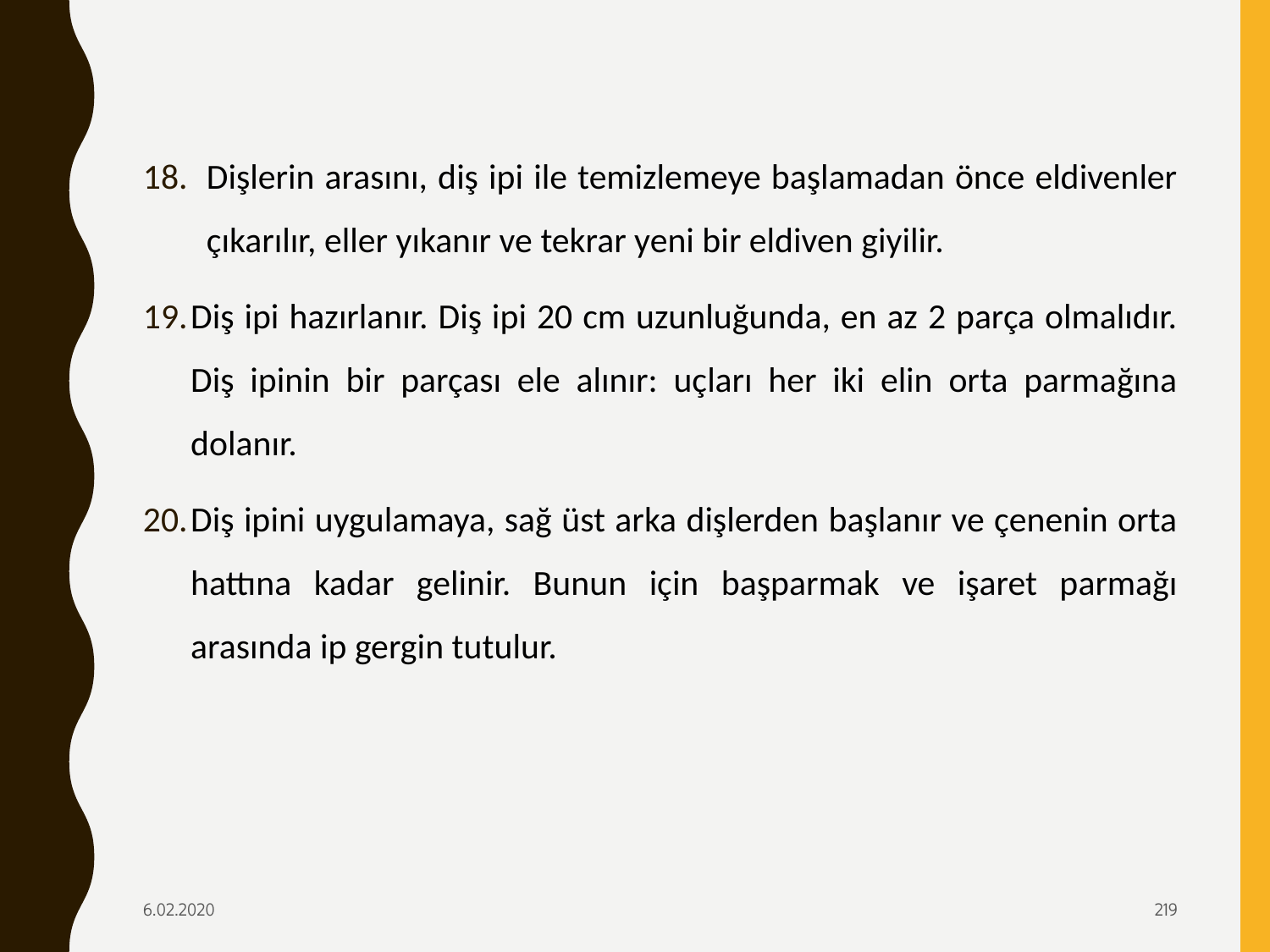

Dişlerin arasını, diş ipi ile temizlemeye başlamadan önce eldivenler çıkarılır, eller yıkanır ve tekrar yeni bir eldiven giyilir.
Diş ipi hazırlanır. Diş ipi 20 cm uzunluğunda, en az 2 parça olmalıdır. Diş ipinin bir parçası ele alınır: uçları her iki elin orta parmağına dolanır.
Diş ipini uygulamaya, sağ üst arka dişlerden başlanır ve çenenin orta hattına kadar gelinir. Bunun için başparmak ve işaret parmağı arasında ip gergin tutulur.
6.02.2020
219